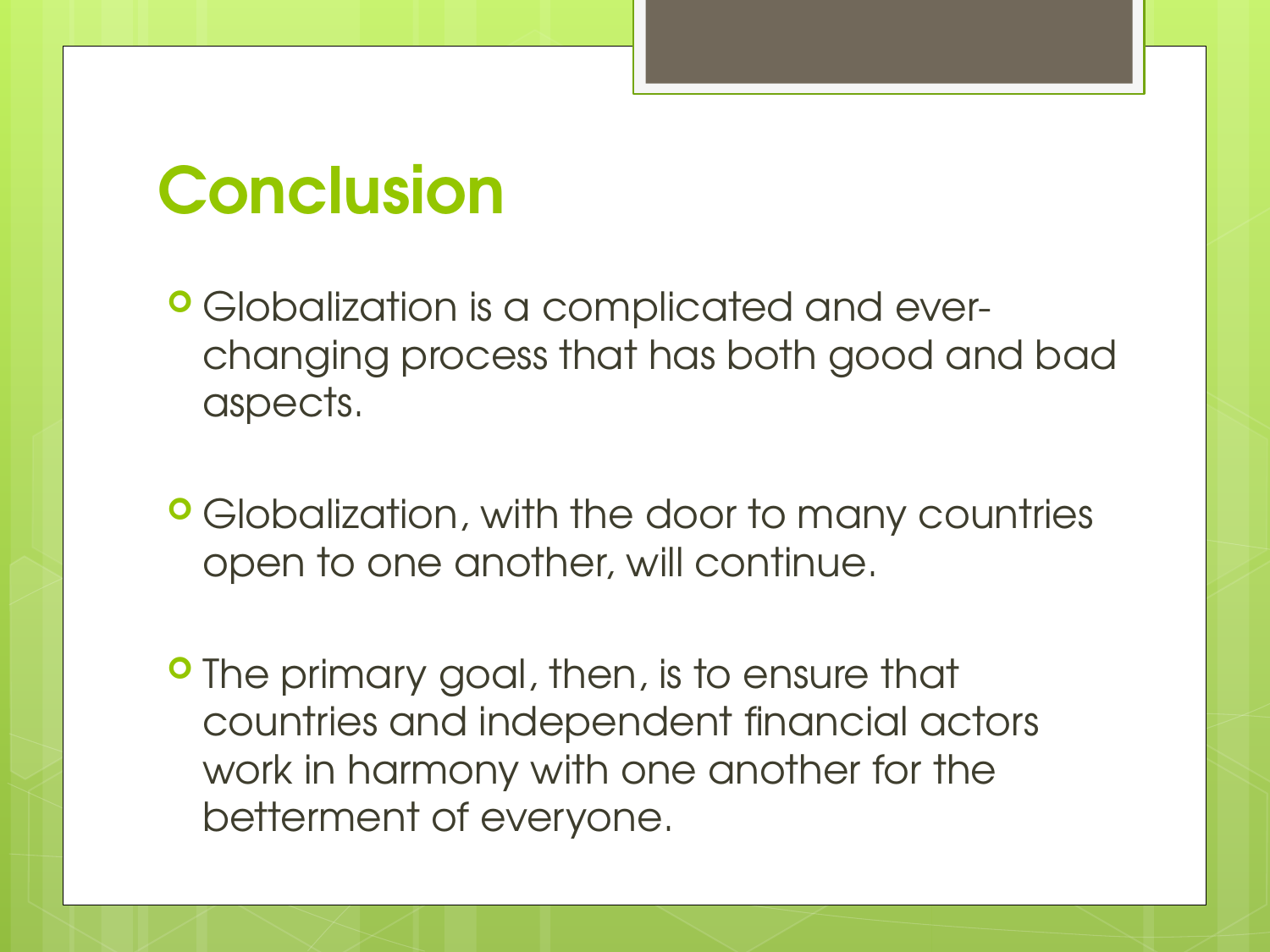

# Conclusion
Globalization is a complicated and ever-changing process that has both good and bad aspects.

Globalization, with the door to many countries open to one another, will continue.

The primary goal, then, is to ensure that countries and independent financial actors work in harmony with one another for the betterment of everyone.